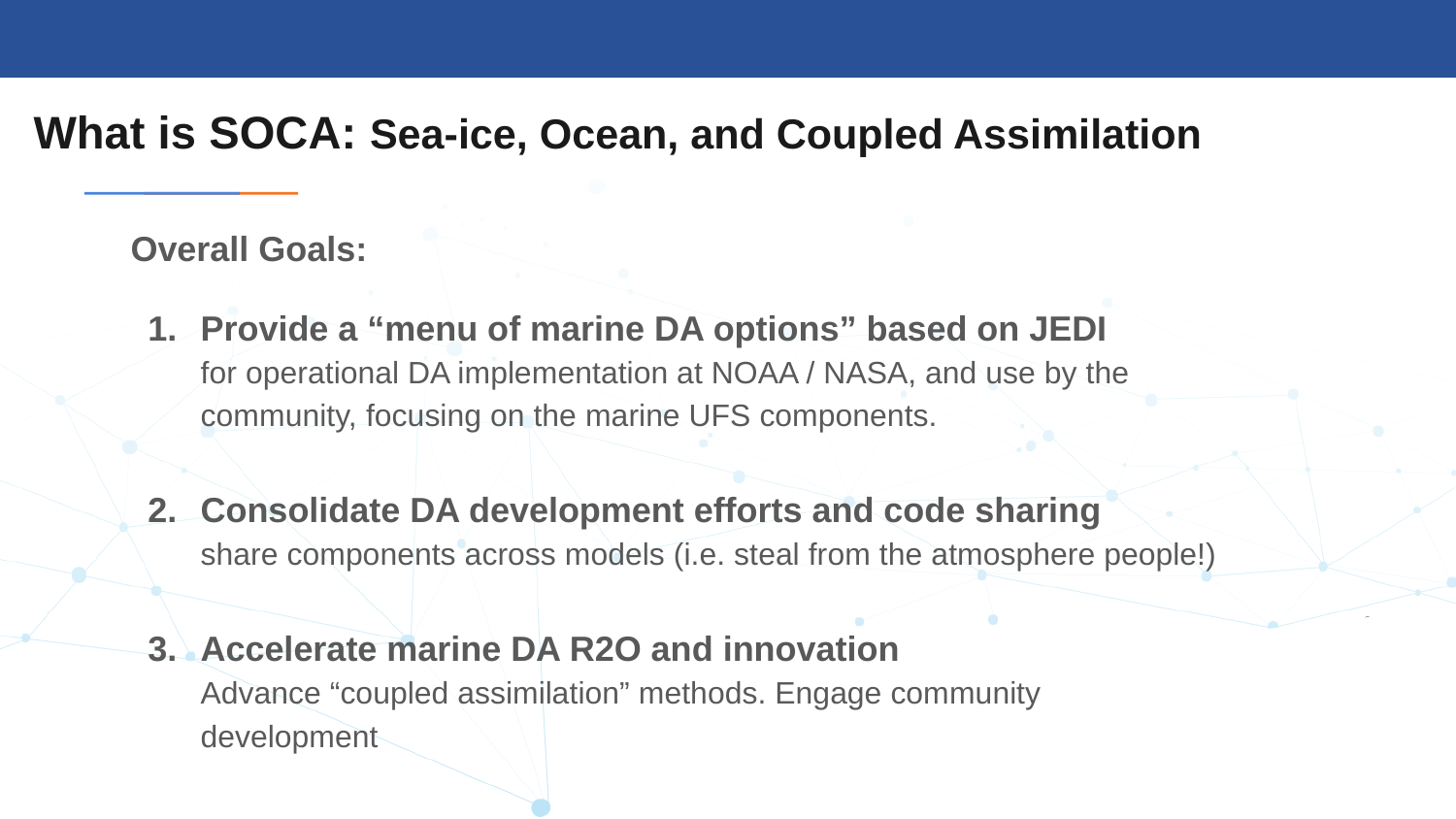

# What is SOCA: Sea-ice, Ocean, and Coupled Assimilation
Overall Goals:
Provide a “menu of marine DA options” based on JEDI
for operational DA implementation at NOAA / NASA, and use by the community, focusing on the marine UFS components.
Consolidate DA development efforts and code sharing
share components across models (i.e. steal from the atmosphere people!)
Accelerate marine DA R2O and innovation
Advance “coupled assimilation” methods. Engage community development